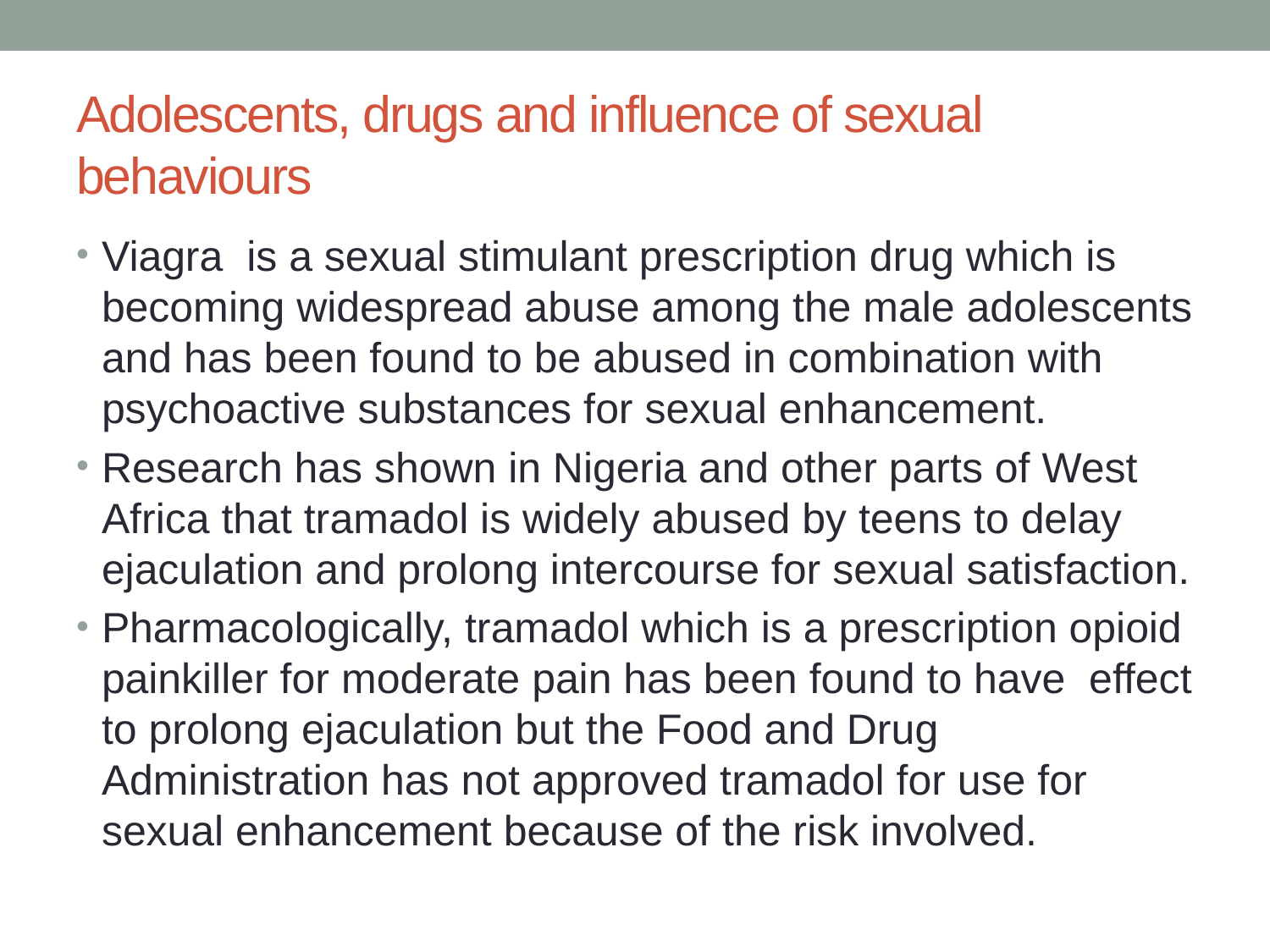

# Adolescents, drugs and influence of sexual behaviours
Viagra  is a sexual stimulant prescription drug which is becoming widespread abuse among the male adolescents and has been found to be abused in combination with psychoactive substances for sexual enhancement.
Research has shown in Nigeria and other parts of West Africa that tramadol is widely abused by teens to delay ejaculation and prolong intercourse for sexual satisfaction.
Pharmacologically, tramadol which is a prescription opioid painkiller for moderate pain has been found to have  effect to prolong ejaculation but the Food and Drug Administration has not approved tramadol for use for sexual enhancement because of the risk involved.